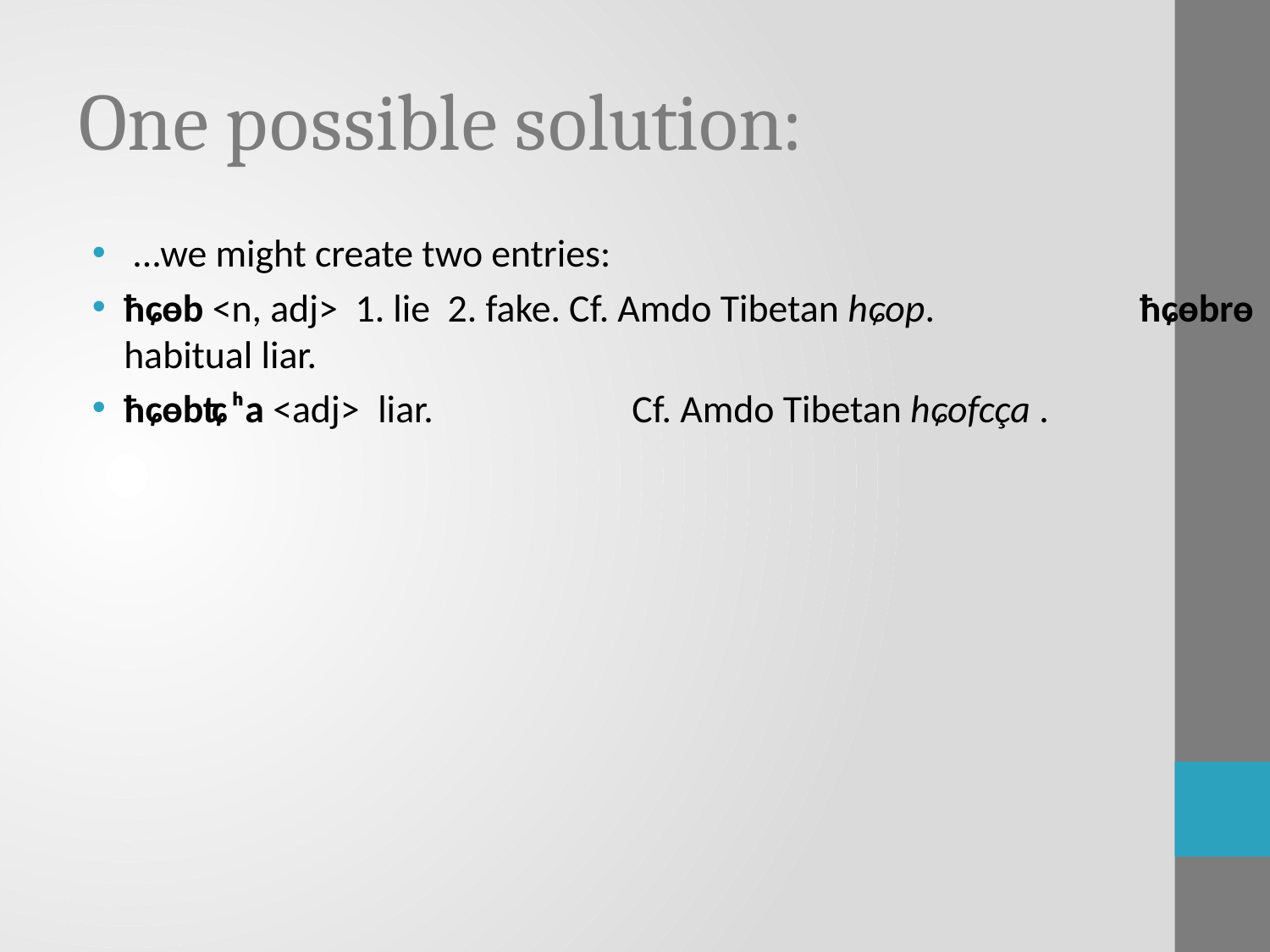

# One possible solution:
 ...we might create two entries:
ħɕɵb <n, adj>  1. lie  2. fake. Cf. Amdo Tibetan hɕop. 		ħɕɵbrɵ habitual liar.
ħɕɵbʨʰa <adj>	liar. 		Cf. Amdo Tibetan hɕofcça .